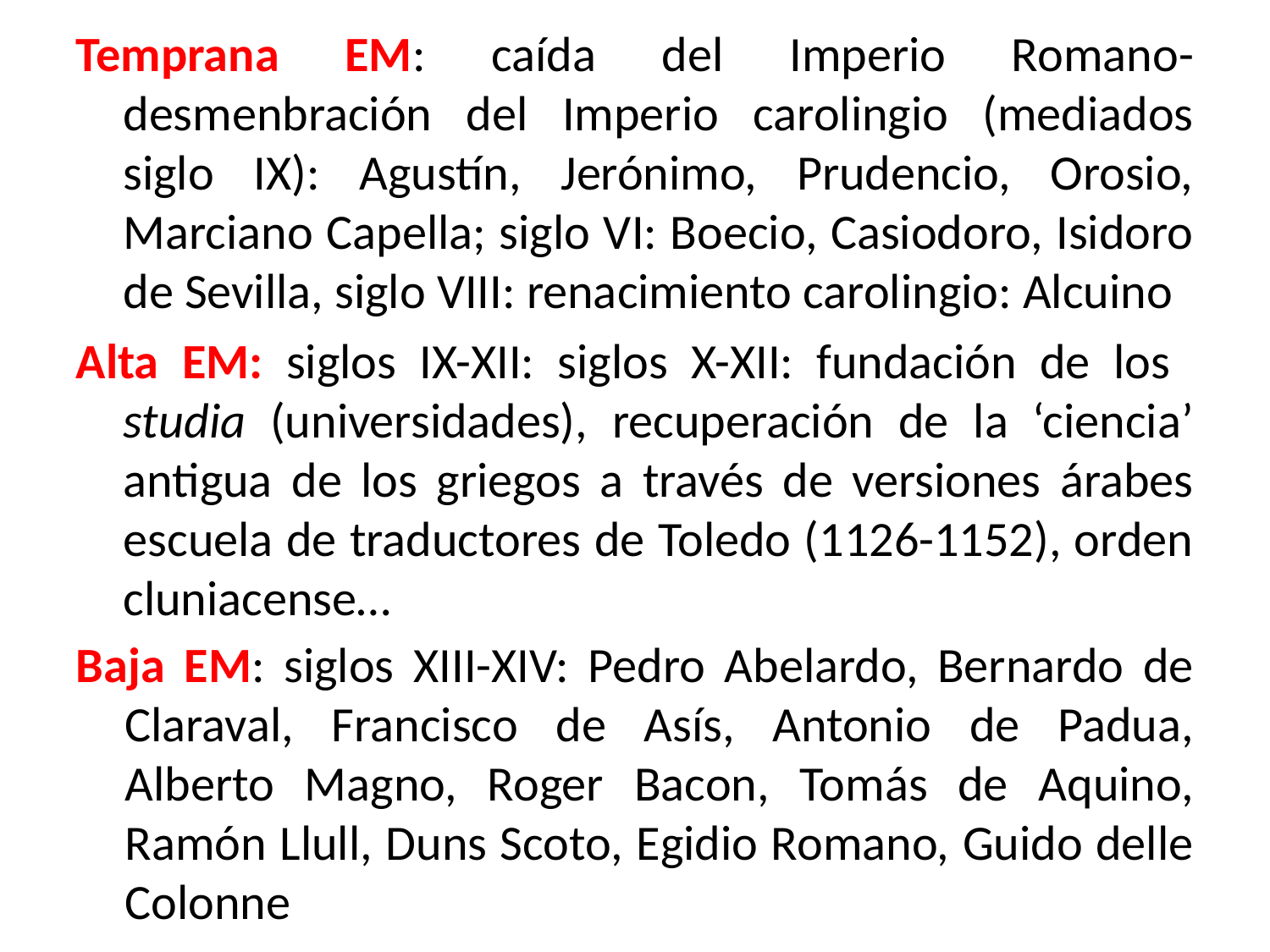

Temprana EM: caída del Imperio Romano-desmenbración del Imperio carolingio (mediados siglo IX): Agustín, Jerónimo, Prudencio, Orosio, Marciano Capella; siglo VI: Boecio, Casiodoro, Isidoro de Sevilla, siglo VIII: renacimiento carolingio: Alcuino
Alta EM: siglos IX-XII: siglos X-XII: fundación de los  studia (universidades), recuperación de la ‘ciencia’ antigua de los griegos a través de versiones árabes escuela de traductores de Toledo (1126-1152), orden cluniacense…
Baja EM: siglos XIII-XIV: Pedro Abelardo, Bernardo de Claraval, Francisco de Asís, Antonio de Padua, Alberto Magno, Roger Bacon, Tomás de Aquino, Ramón Llull, Duns Scoto, Egidio Romano, Guido delle Colonne